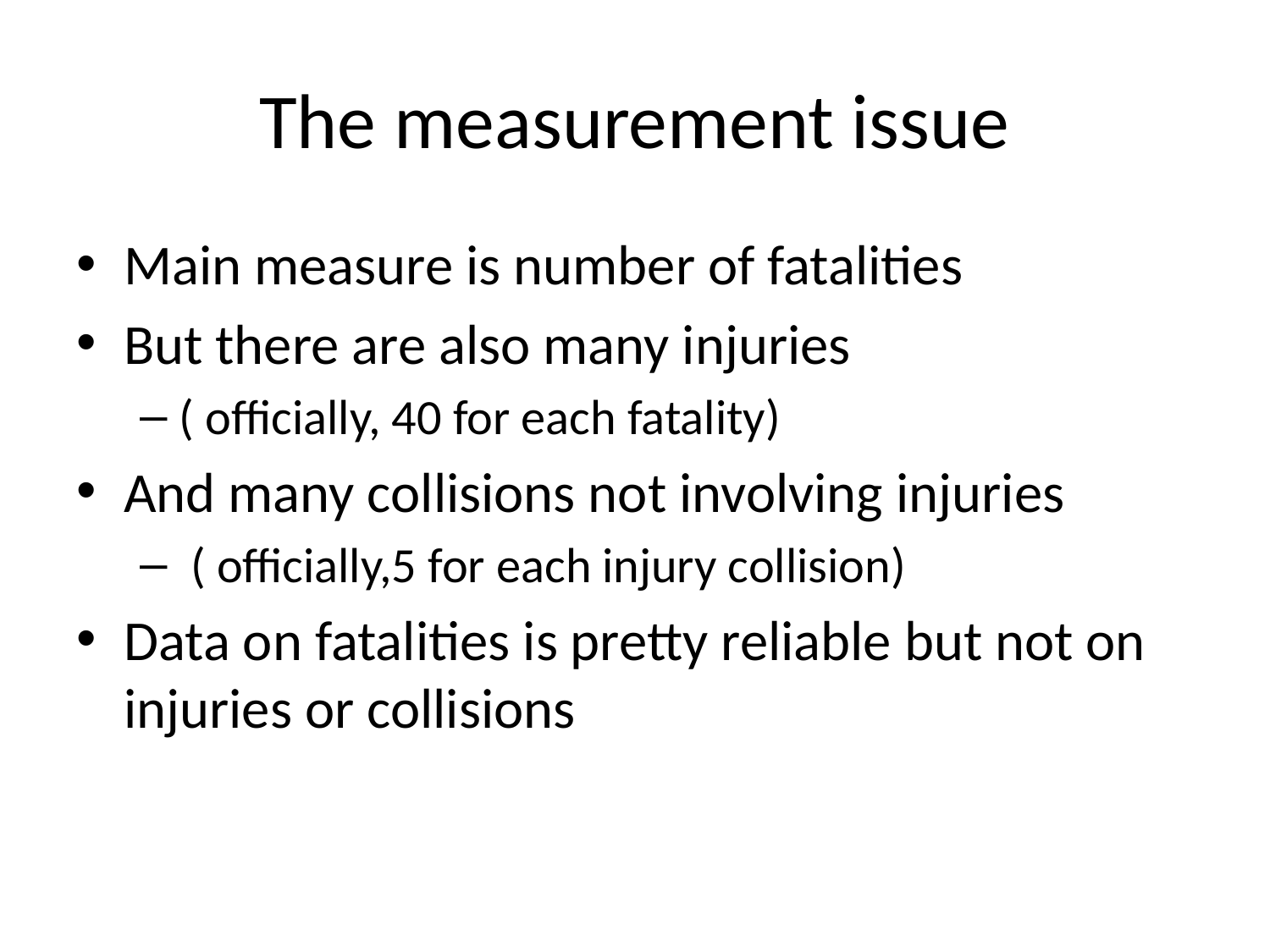

# The measurement issue
Main measure is number of fatalities
But there are also many injuries
( officially, 40 for each fatality)
And many collisions not involving injuries
 ( officially,5 for each injury collision)
Data on fatalities is pretty reliable but not on injuries or collisions